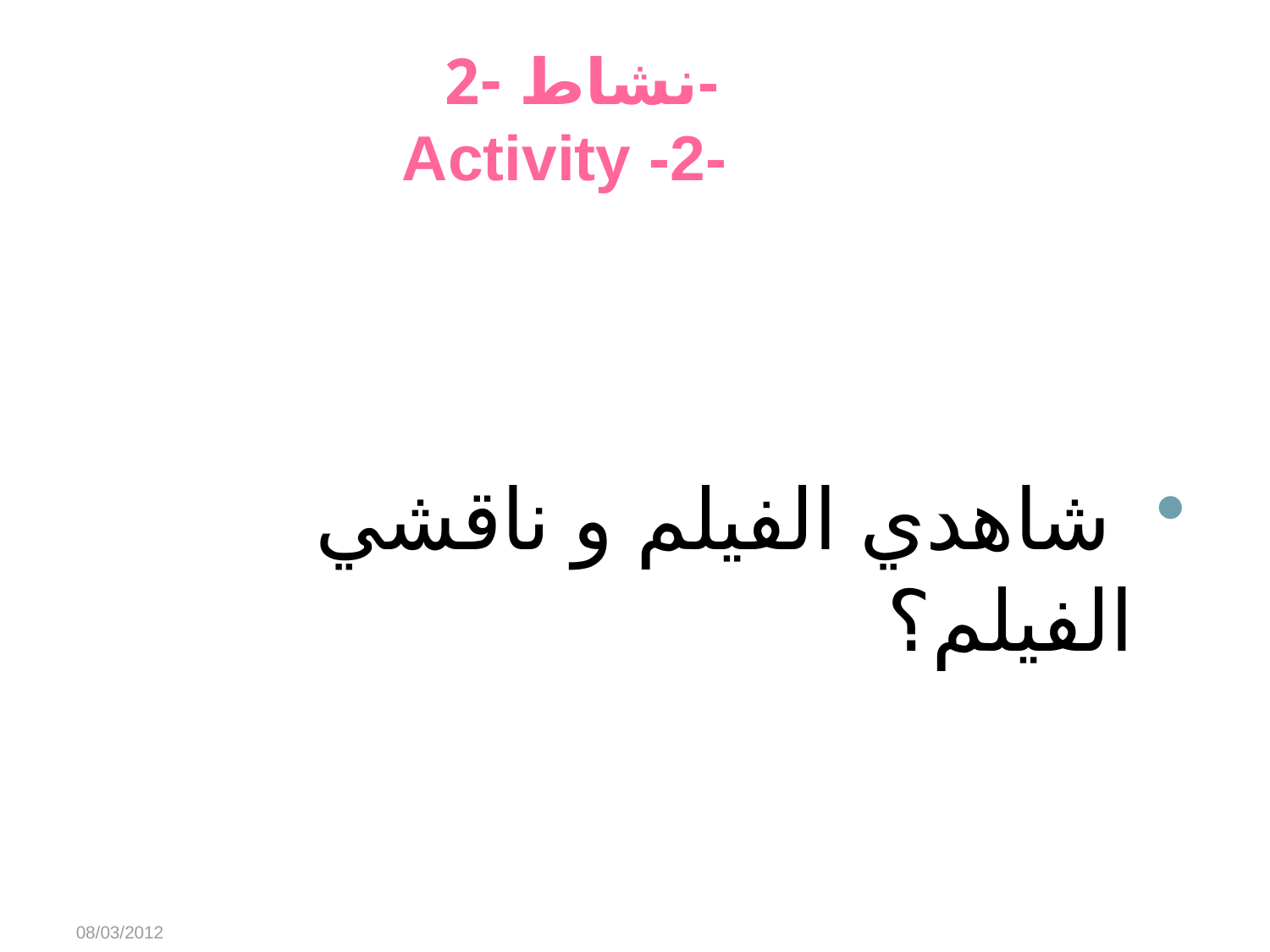

# نشاط -2- Activity -2-

 شاهدي الفيلم و ناقشي الفيلم؟
08/03/2012
Abeer Alharbi
12